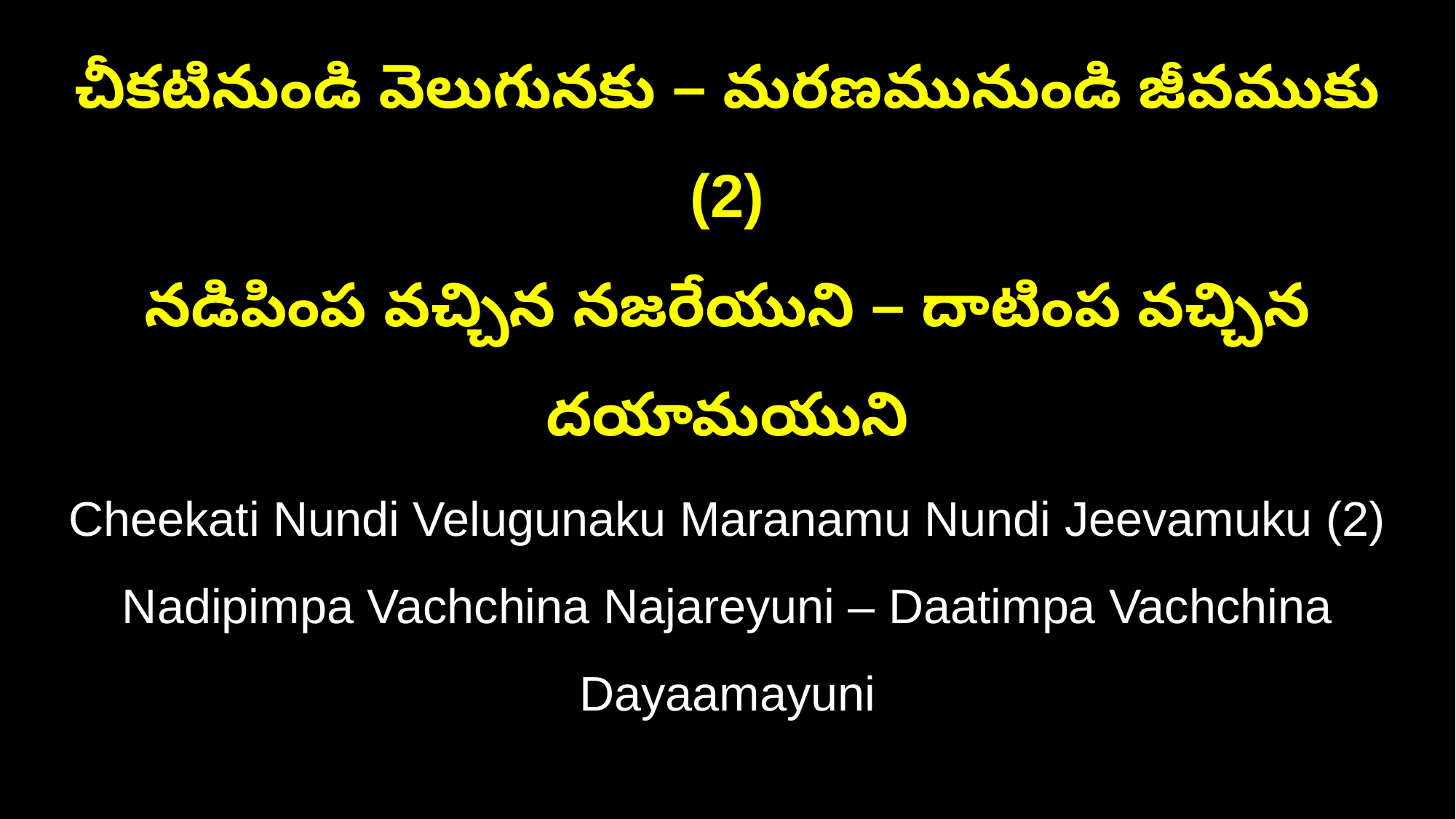

చీకటినుండి వెలుగునకు – మరణమునుండి జీవముకు (2)
నడిపింప వచ్చిన నజరేయుని – దాటింప వచ్చిన దయామయుని
Cheekati Nundi Velugunaku Maranamu Nundi Jeevamuku (2)
Nadipimpa Vachchina Najareyuni – Daatimpa Vachchina Dayaamayuni